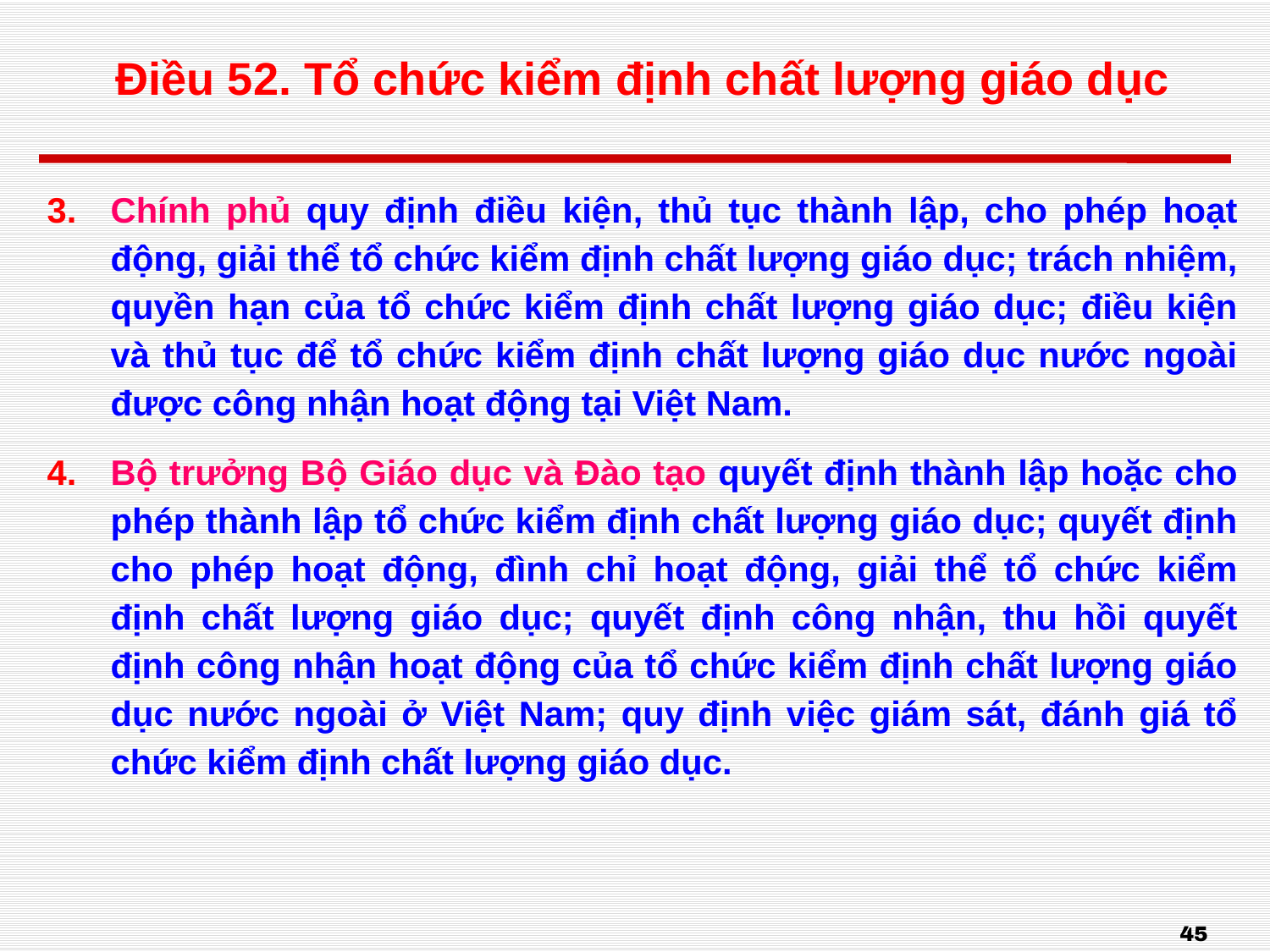

# Điều 52. Tổ chức kiểm định chất lượng giáo dục
Chính phủ quy định điều kiện, thủ tục thành lập, cho phép hoạt động, giải thể tổ chức kiểm định chất lượng giáo dục; trách nhiệm, quyền hạn của tổ chức kiểm định chất lượng giáo dục; điều kiện và thủ tục để tổ chức kiểm định chất lượng giáo dục nước ngoài được công nhận hoạt động tại Việt Nam.
Bộ trưởng Bộ Giáo dục và Đào tạo quyết định thành lập hoặc cho phép thành lập tổ chức kiểm định chất lượng giáo dục; quyết định cho phép hoạt động, đình chỉ hoạt động, giải thể tổ chức kiểm định chất lượng giáo dục; quyết định công nhận, thu hồi quyết định công nhận hoạt động của tổ chức kiểm định chất lượng giáo dục nước ngoài ở Việt Nam; quy định việc giám sát, đánh giá tổ chức kiểm định chất lượng giáo dục.